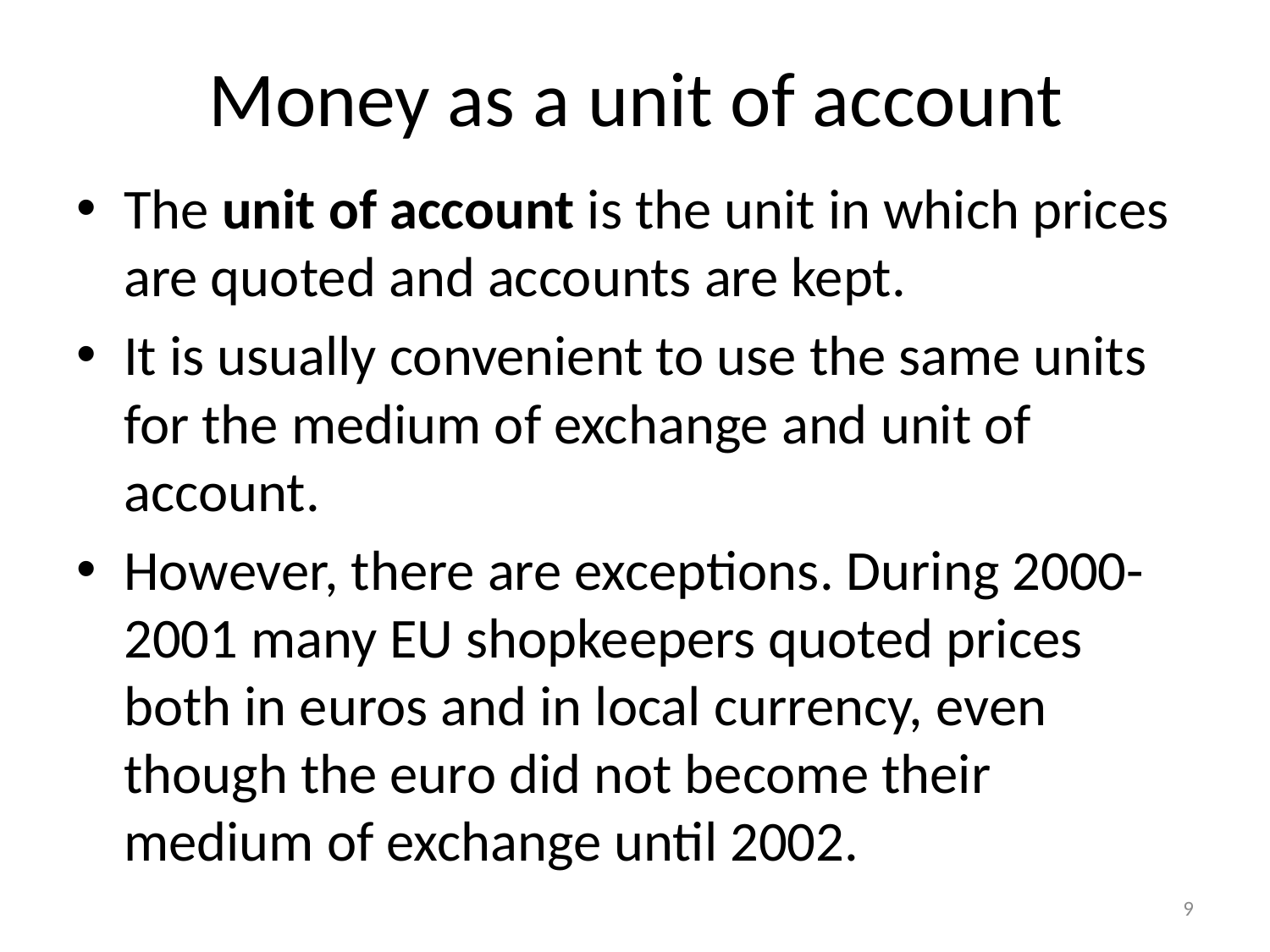

# Money as a unit of account
The unit of account is the unit in which prices are quoted and accounts are kept.
It is usually convenient to use the same units for the medium of exchange and unit of account.
However, there are exceptions. During 2000-2001 many EU shopkeepers quoted prices both in euros and in local currency, even though the euro did not become their medium of exchange until 2002.

9